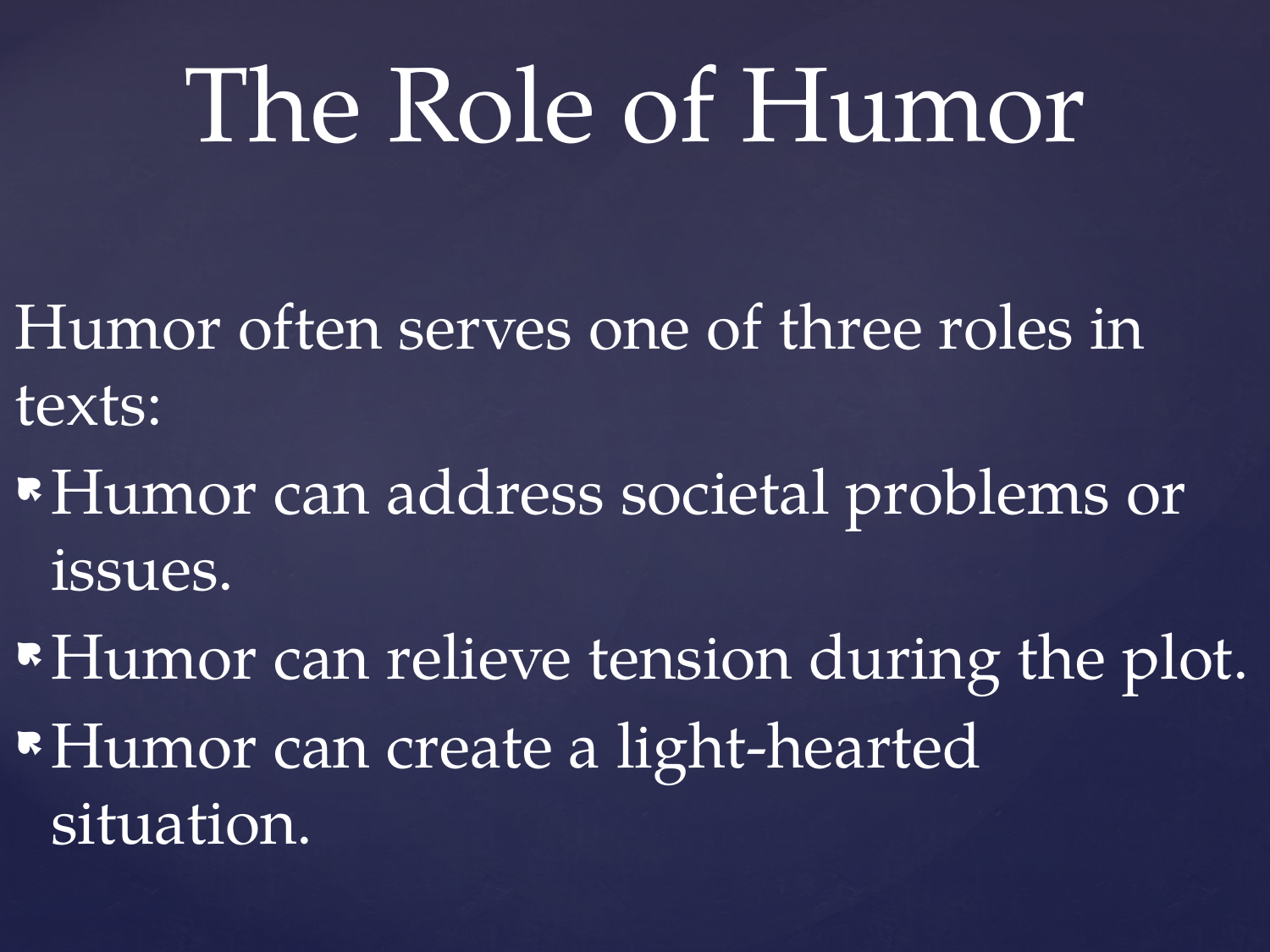

# The Role of Humor
Humor often serves one of three roles in texts:
Humor can address societal problems or issues.
Humor can relieve tension during the plot.
Humor can create a light-hearted situation.